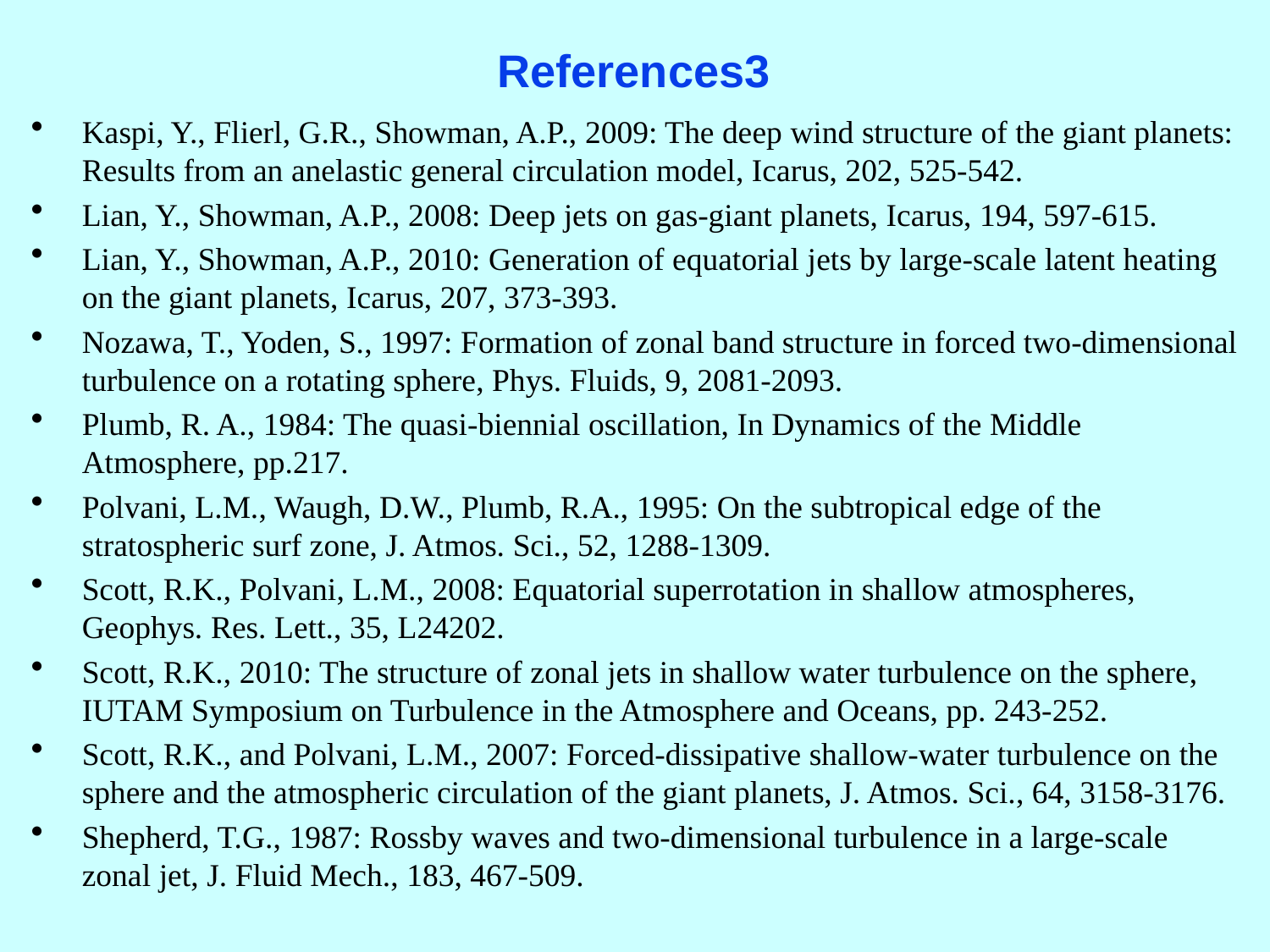

# References3
Kaspi, Y., Flierl, G.R., Showman, A.P., 2009: The deep wind structure of the giant planets: Results from an anelastic general circulation model, Icarus, 202, 525-542.
Lian, Y., Showman, A.P., 2008: Deep jets on gas-giant planets, Icarus, 194, 597-615.
Lian, Y., Showman, A.P., 2010: Generation of equatorial jets by large-scale latent heating on the giant planets, Icarus, 207, 373-393.
Nozawa, T., Yoden, S., 1997: Formation of zonal band structure in forced two-dimensional turbulence on a rotating sphere, Phys. Fluids, 9, 2081-2093.
Plumb, R. A., 1984: The quasi-biennial oscillation, In Dynamics of the Middle Atmosphere, pp.217.
Polvani, L.M., Waugh, D.W., Plumb, R.A., 1995: On the subtropical edge of the stratospheric surf zone, J. Atmos. Sci., 52, 1288-1309.
Scott, R.K., Polvani, L.M., 2008: Equatorial superrotation in shallow atmospheres, Geophys. Res. Lett., 35, L24202.
Scott, R.K., 2010: The structure of zonal jets in shallow water turbulence on the sphere, IUTAM Symposium on Turbulence in the Atmosphere and Oceans, pp. 243-252.
Scott, R.K., and Polvani, L.M., 2007: Forced-dissipative shallow-water turbulence on the sphere and the atmospheric circulation of the giant planets, J. Atmos. Sci., 64, 3158-3176.
Shepherd, T.G., 1987: Rossby waves and two-dimensional turbulence in a large-scale zonal jet, J. Fluid Mech., 183, 467-509.